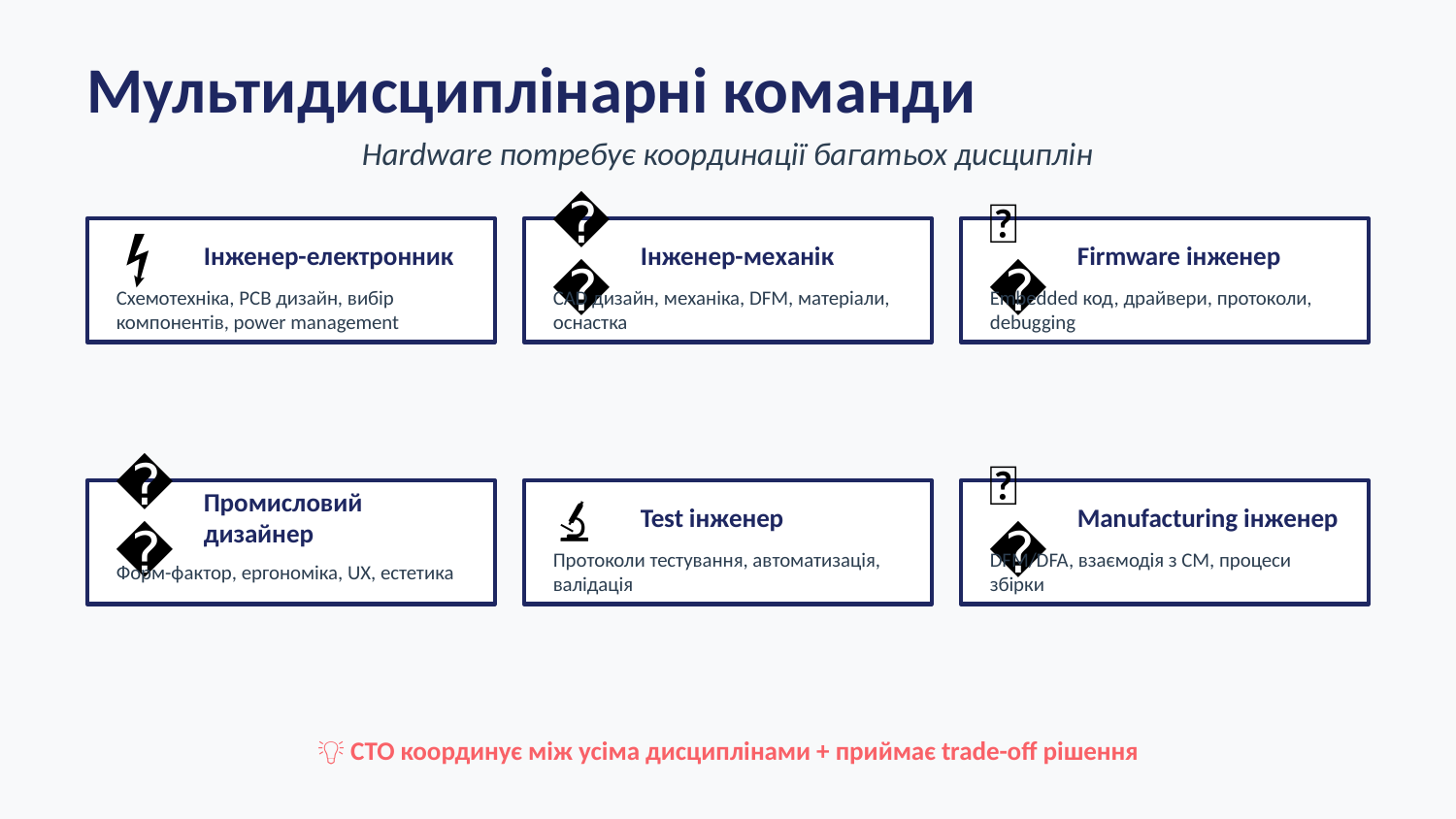

Мультидисциплінарні команди
Hardware потребує координації багатьох дисциплін

⚡
🔧
💻
Інженер-електронник
Інженер-механік
Firmware інженер
Схемотехніка, PCB дизайн, вибір компонентів, power management
CAD дизайн, механіка, DFM, матеріали, оснастка
Embedded код, драйвери, протоколи, debugging

🎨
🔬
🏭
Промисловий дизайнер
Test інженер
Manufacturing інженер
Форм-фактор, ергономіка, UX, естетика
Протоколи тестування, автоматизація, валідація
DFM/DFA, взаємодія з CM, процеси збірки
💡 CTO координує між усіма дисциплінами + приймає trade-off рішення